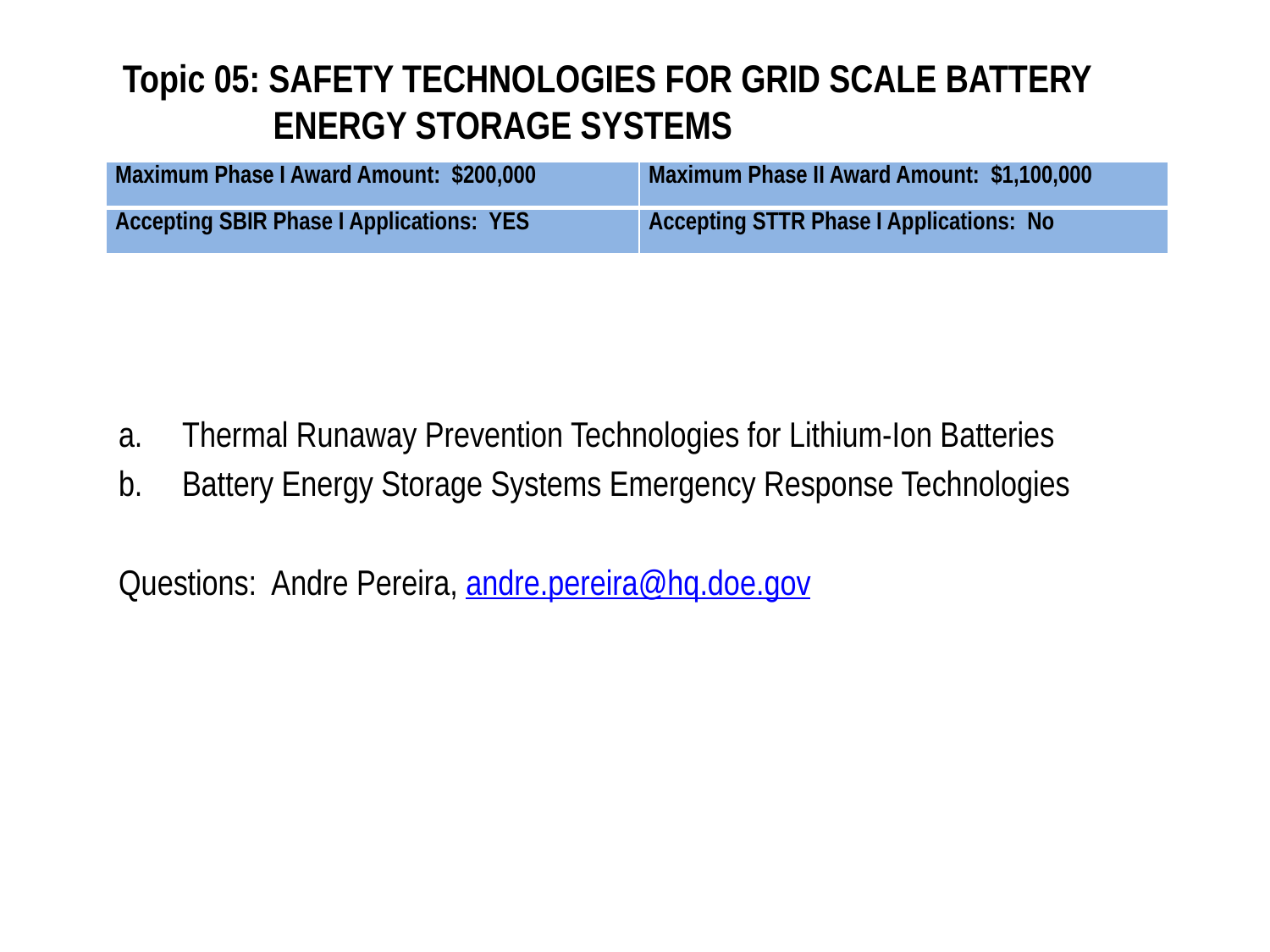

# Topic 05: SAFETY TECHNOLOGIES FOR GRID SCALE BATTERY ENERGY STORAGE SYSTEMS
| Maximum Phase I Award Amount: $200,000 | Maximum Phase II Award Amount: $1,100,000 |
| --- | --- |
| Accepting SBIR Phase I Applications: YES | Accepting STTR Phase I Applications: No |

Thermal Runaway Prevention Technologies for Lithium-Ion Batteries
Battery Energy Storage Systems Emergency Response Technologies

Questions:  Andre Pereira, andre.pereira@hq.doe.gov